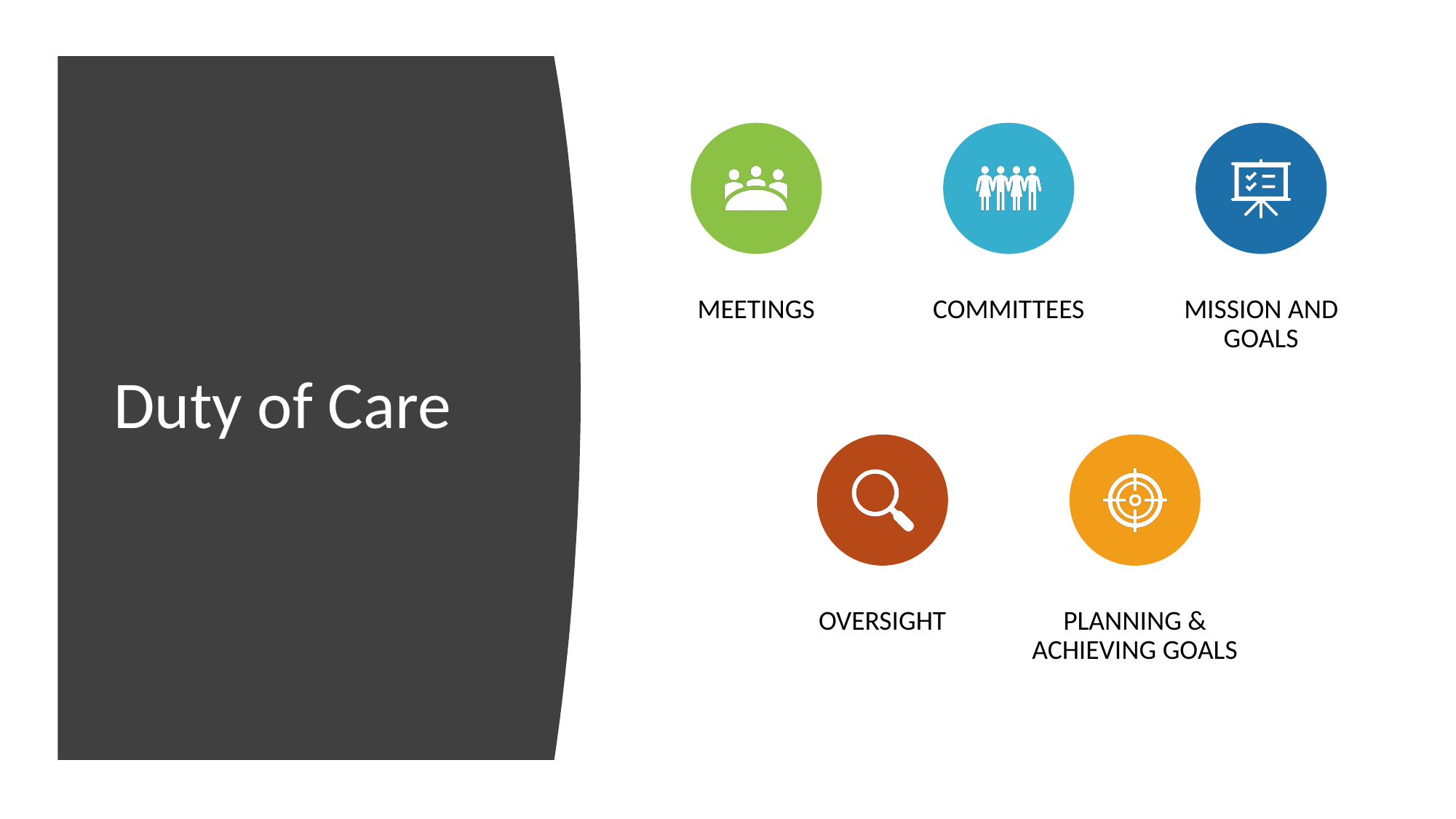

Meetings
Committees
Mission and Goals
Oversight
Planning & achieving goals

# Duty of Care